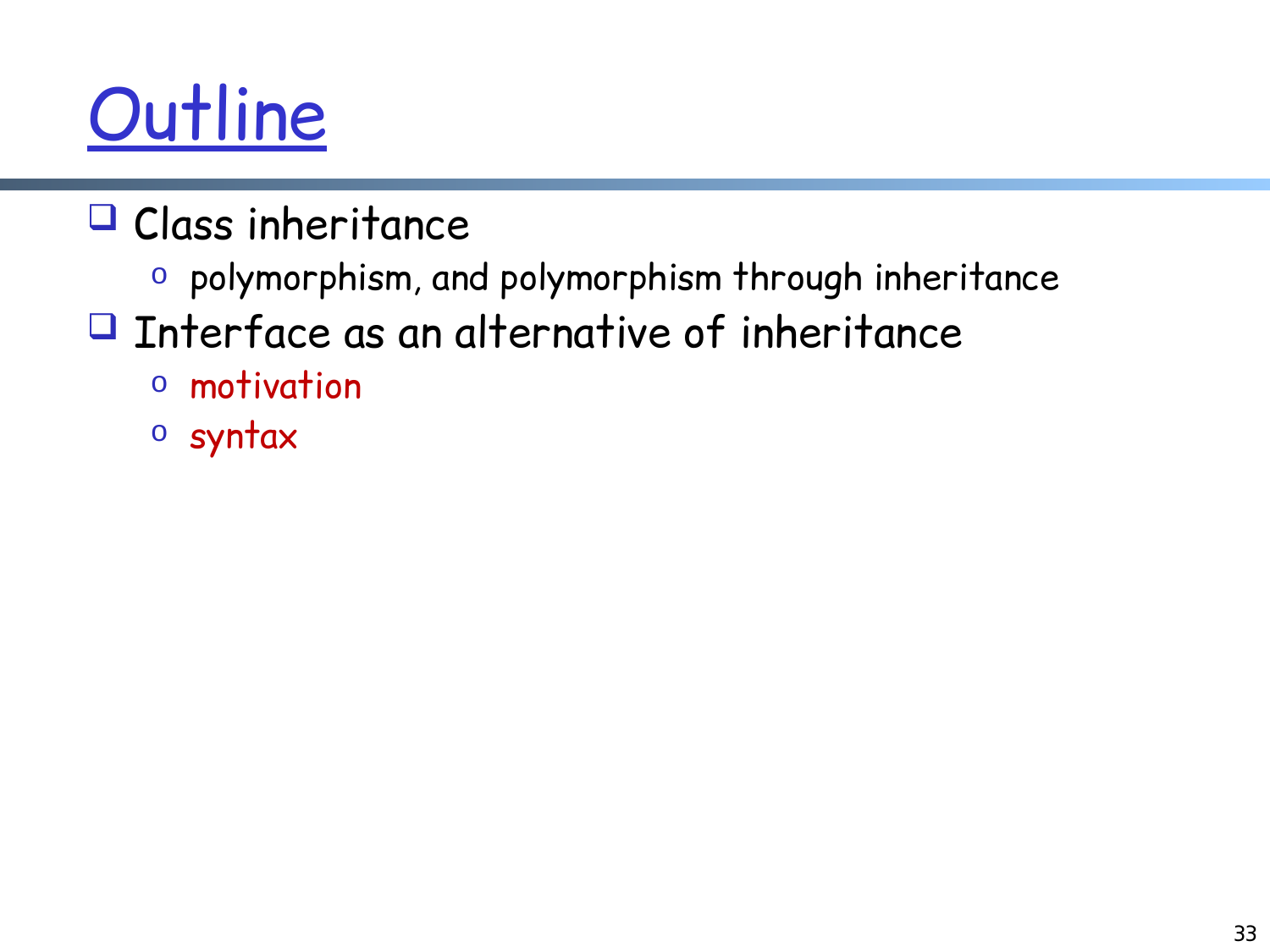

Outline
Class inheritance
polymorphism, and polymorphism through inheritance
Interface as an alternative of inheritance
motivation
syntax
33